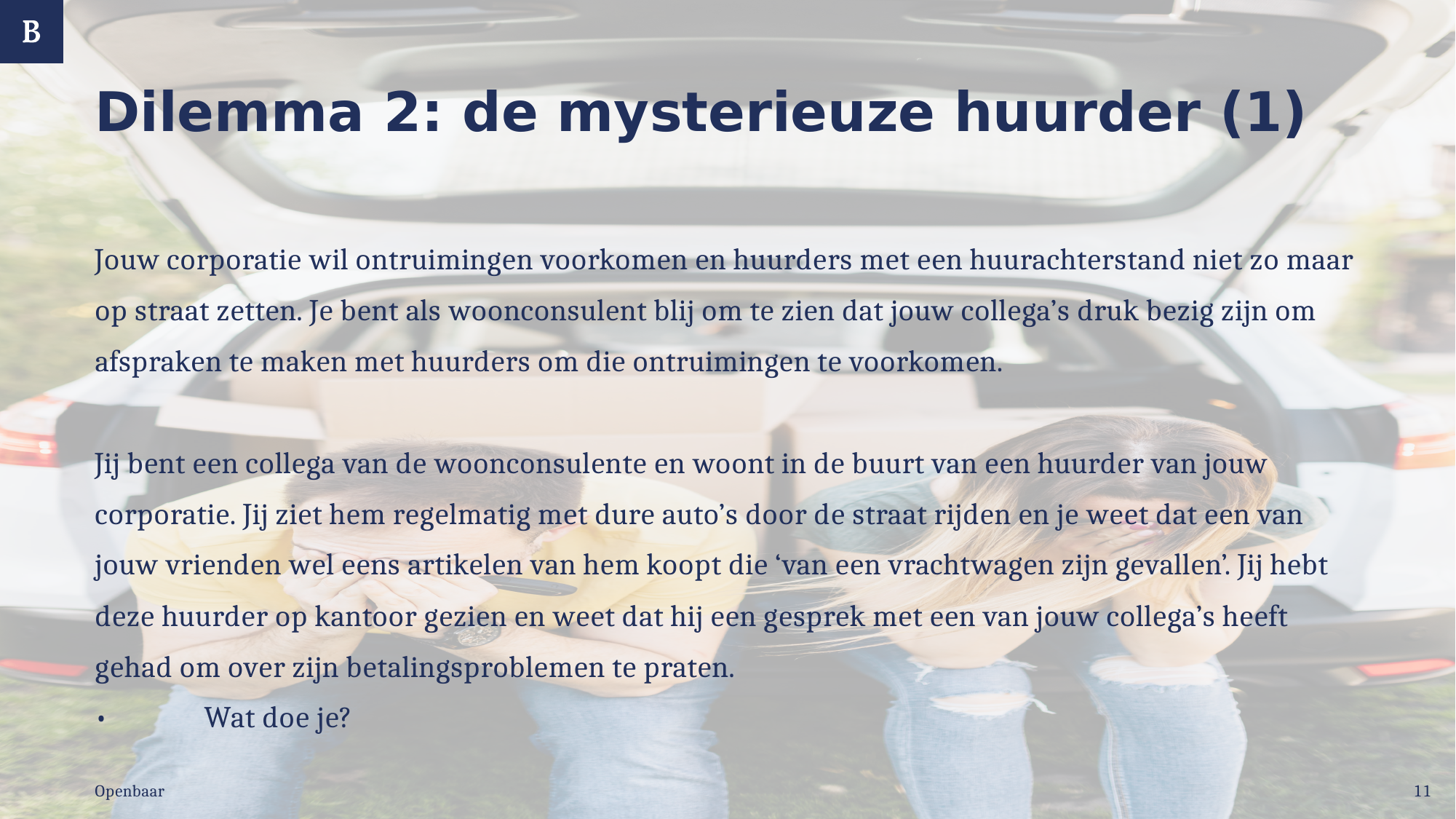

# Dilemma 2: de mysterieuze huurder (1)
Jouw corporatie wil ontruimingen voorkomen en huurders met een huurachterstand niet zo maar op straat zetten. Je bent als woonconsulent blij om te zien dat jouw collega’s druk bezig zijn om afspraken te maken met huurders om die ontruimingen te voorkomen.

Jij bent een collega van de woonconsulente en woont in de buurt van een huurder van jouw corporatie. Jij ziet hem regelmatig met dure auto’s door de straat rijden en je weet dat een van jouw vrienden wel eens artikelen van hem koopt die ‘van een vrachtwagen zijn gevallen’. Jij hebt deze huurder op kantoor gezien en weet dat hij een gesprek met een van jouw collega’s heeft gehad om over zijn betalingsproblemen te praten.
•	Wat doe je?

Openbaar
11